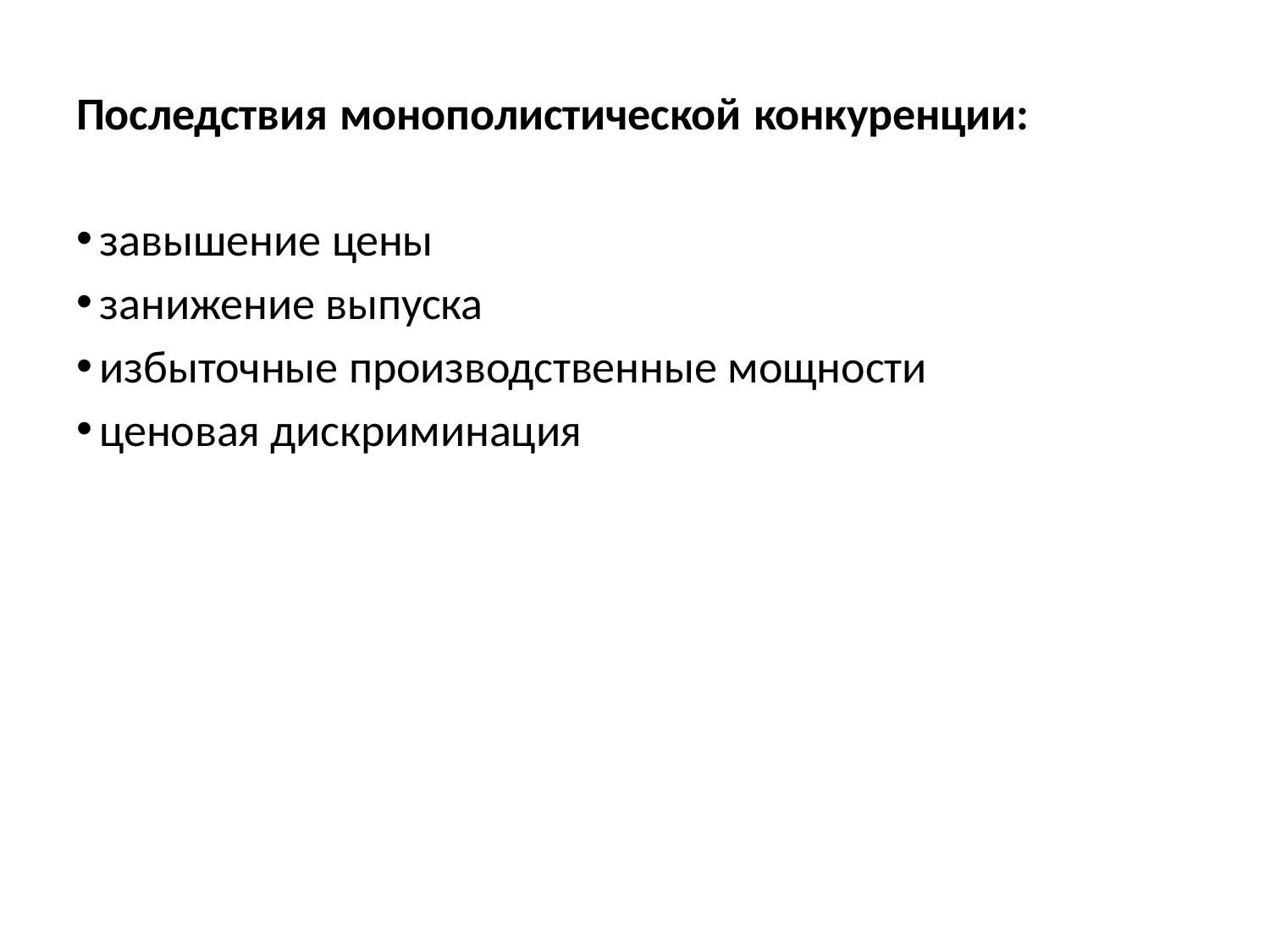

Последствия монополистической конкуренции:

завышение цены
занижение выпуска
избыточные производственные мощности
ценовая дискриминация